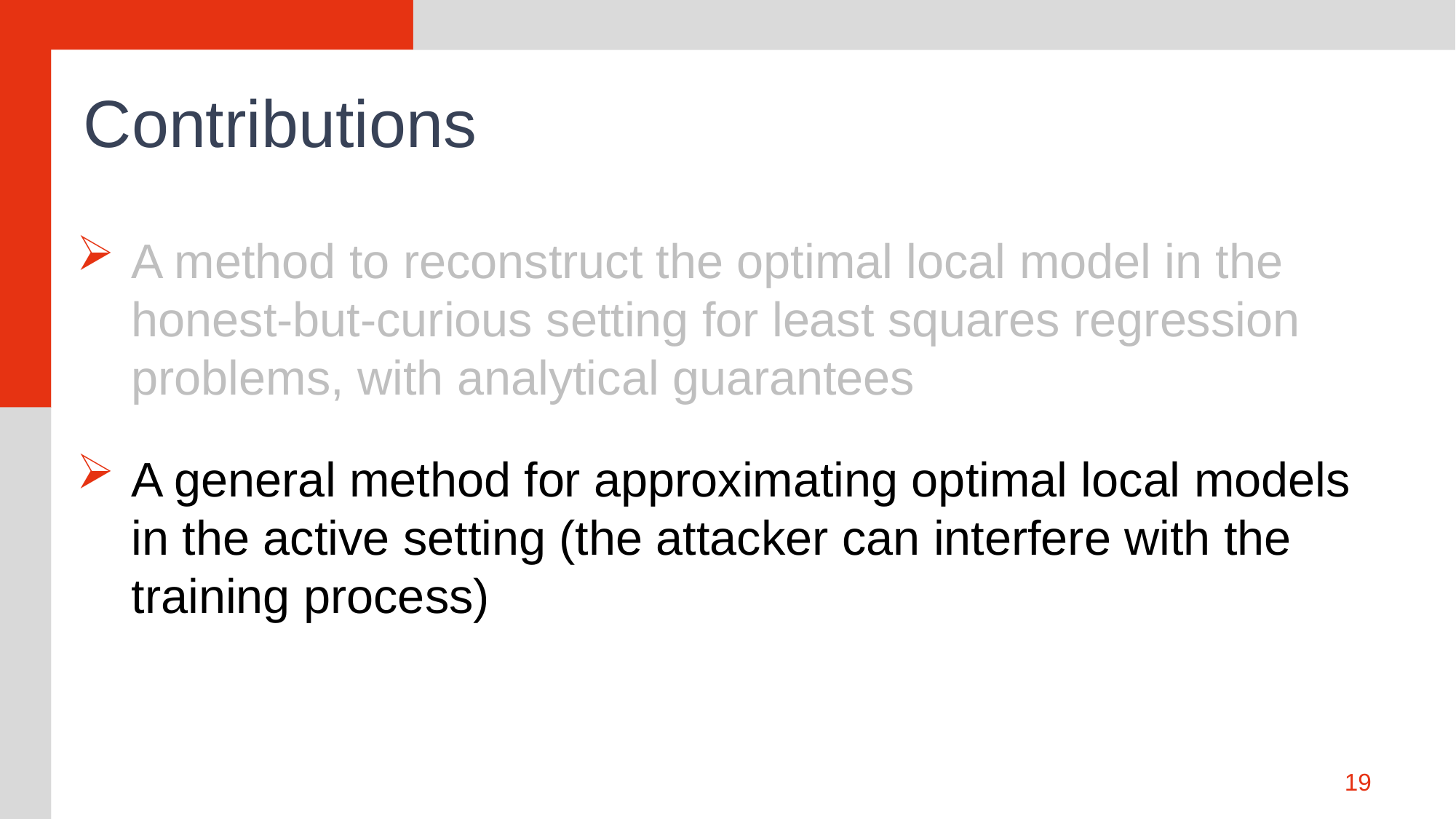

# Contributions
A method to reconstruct the optimal local model in the honest-but-curious setting for least squares regression problems, with analytical guarantees

A general method for approximating optimal local models in the active setting (the attacker can interfere with the training process)

19